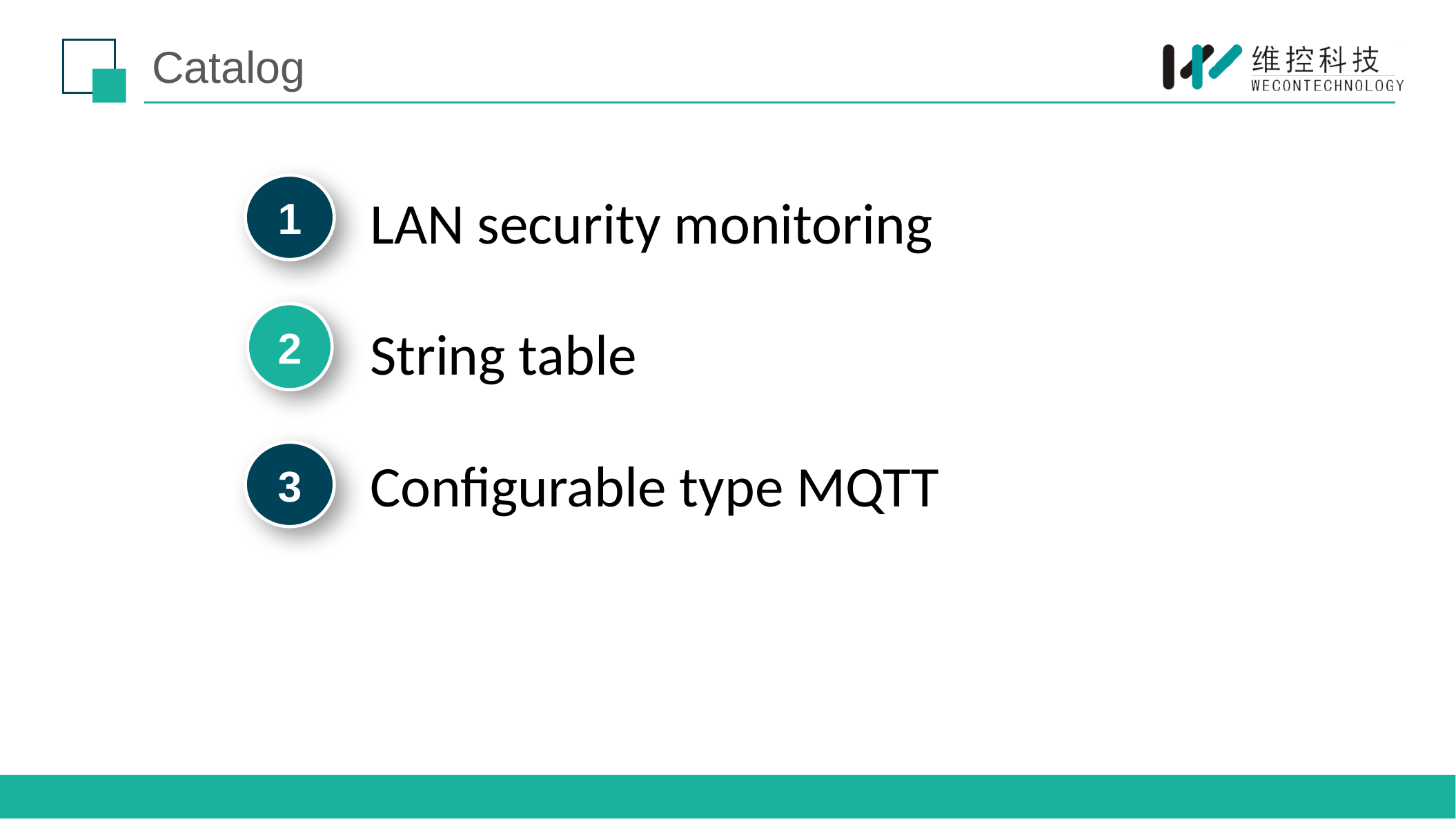

# Catalog
1
LAN security monitoring
2
String table
3
Configurable type MQTT